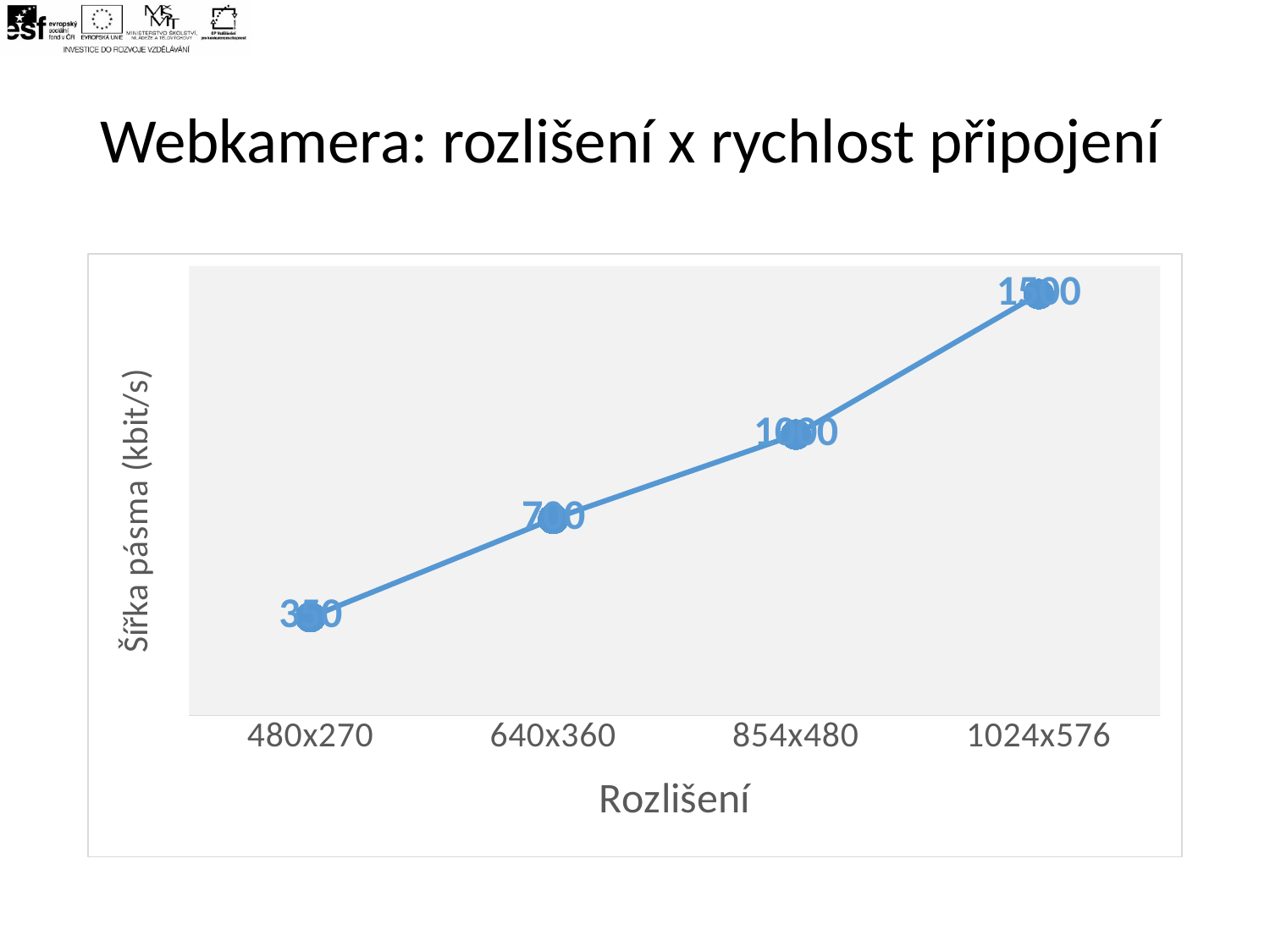

# Webkamera: rozlišení x rychlost připojení

### Chart

| Category | Šíška pásma (v Kbit/s) |
|---|---|
| 480x270 | 350.0 |
| 640x360 | 700.0 |
| 854x480 | 1000.0 |
| 1024x576 | 1500.0 |